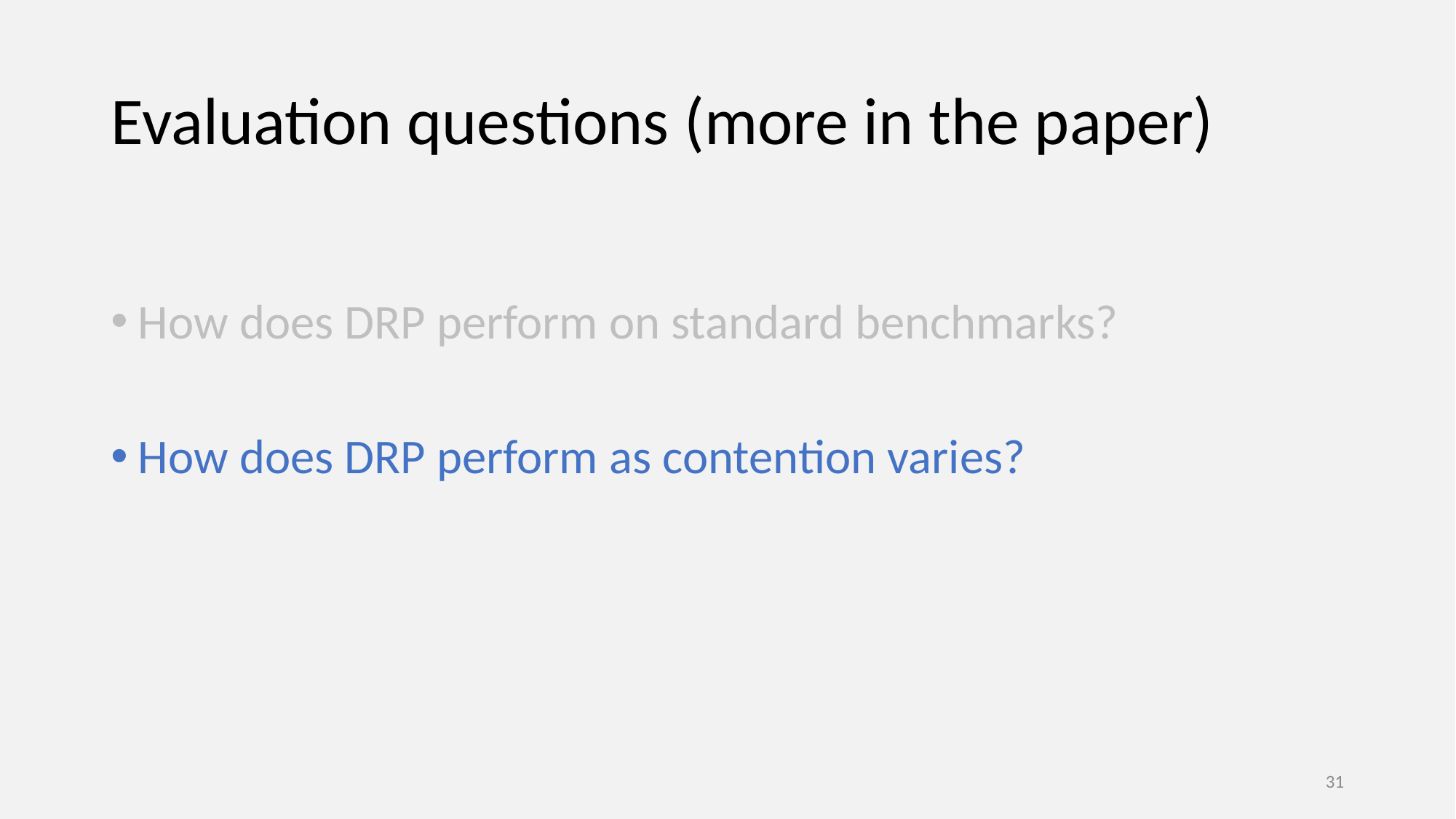

# Evaluation questions (more in the paper)

How does DRP perform on standard benchmarks?

How does DRP perform as contention varies?

31